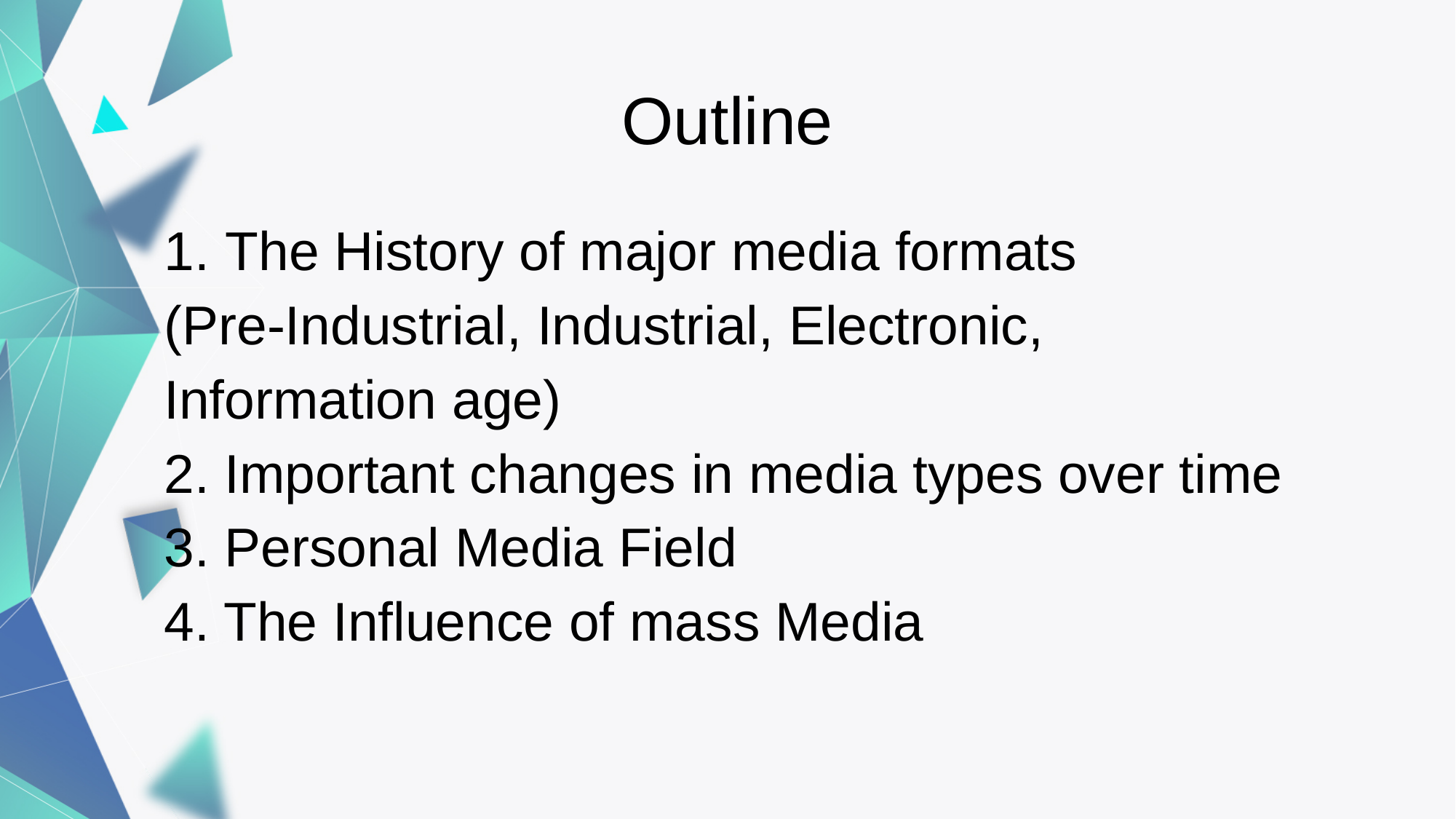

# Outline
The History of major media formats
(Pre-Industrial, Industrial, Electronic,
Information age)
2. Important changes in media types over time
3. Personal Media Field
4. The Influence of mass Media